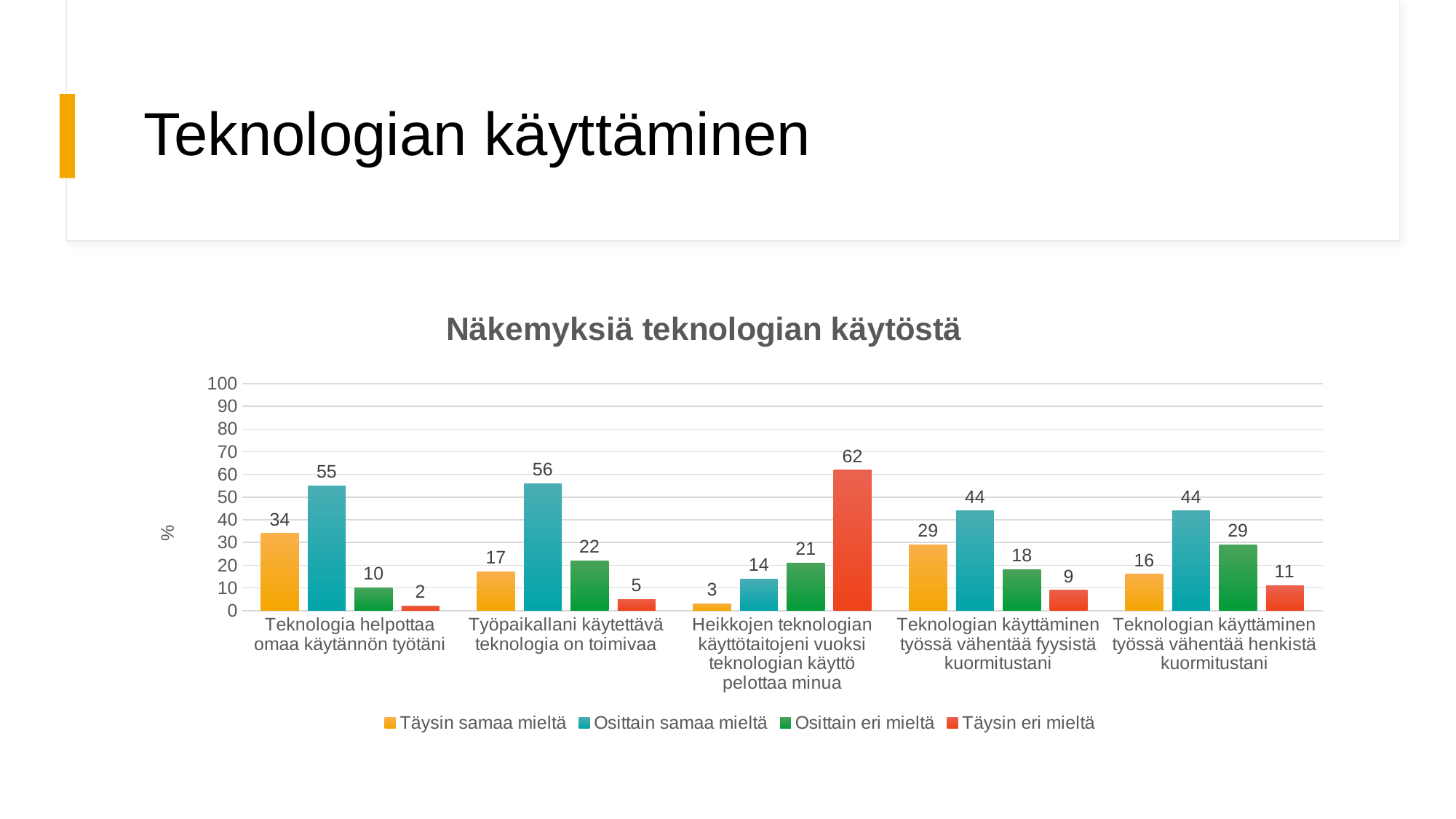

# Teknologian käyttäminen

### Chart: Näkemyksiä teknologian käytöstä

| Category | Täysin samaa mieltä | Osittain samaa mieltä | Osittain eri mieltä | Täysin eri mieltä |
|---|---|---|---|---|
| Teknologia helpottaa omaa käytännön työtäni | 34.0 | 55.0 | 10.0 | 2.0 |
| Työpaikallani käytettävä teknologia on toimivaa | 17.0 | 56.0 | 22.0 | 5.0 |
| Heikkojen teknologian käyttötaitojeni vuoksi teknologian käyttö pelottaa minua | 3.0 | 14.0 | 21.0 | 62.0 |
| Teknologian käyttäminen työssä vähentää fyysistä kuormitustani | 29.0 | 44.0 | 18.0 | 9.0 |
| Teknologian käyttäminen työssä vähentää henkistä kuormitustani | 16.0 | 44.0 | 29.0 | 11.0 |